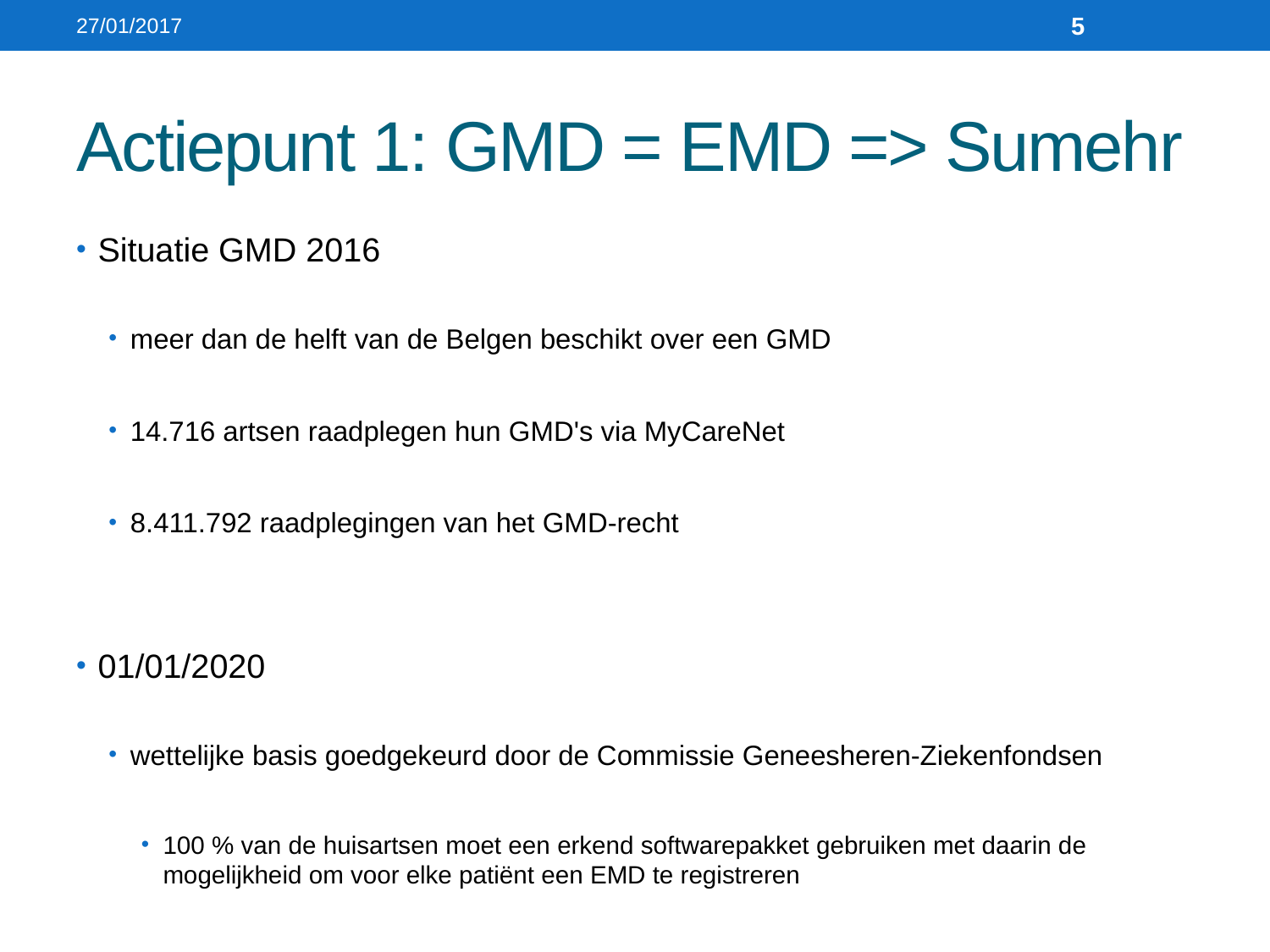

27/01/2017
5
# Actiepunt 1: GMD = EMD => Sumehr
Situatie GMD 2016

meer dan de helft van de Belgen beschikt over een GMD

14.716 artsen raadplegen hun GMD's via MyCareNet

8.411.792 raadplegingen van het GMD-recht

01/01/2020

wettelijke basis goedgekeurd door de Commissie Geneesheren-Ziekenfondsen

100 % van de huisartsen moet een erkend softwarepakket gebruiken met daarin de mogelijkheid om voor elke patiënt een EMD te registreren